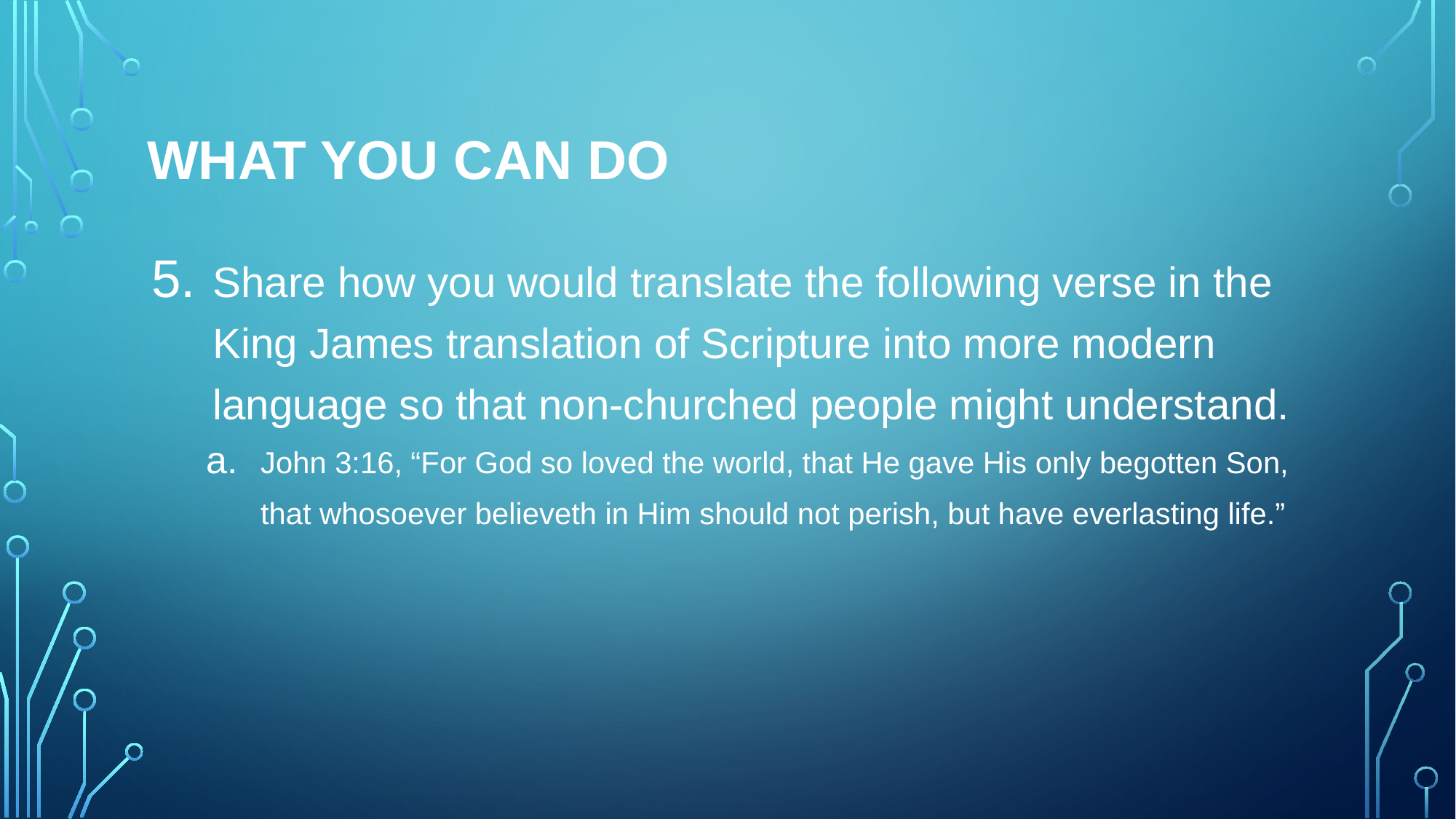

# What You Can Do
Share how you would translate the following verse in the King James translation of Scripture into more modern language so that non-churched people might understand.
John 3:16, “For God so loved the world, that He gave His only begotten Son, that whosoever believeth in Him should not perish, but have everlasting life.”